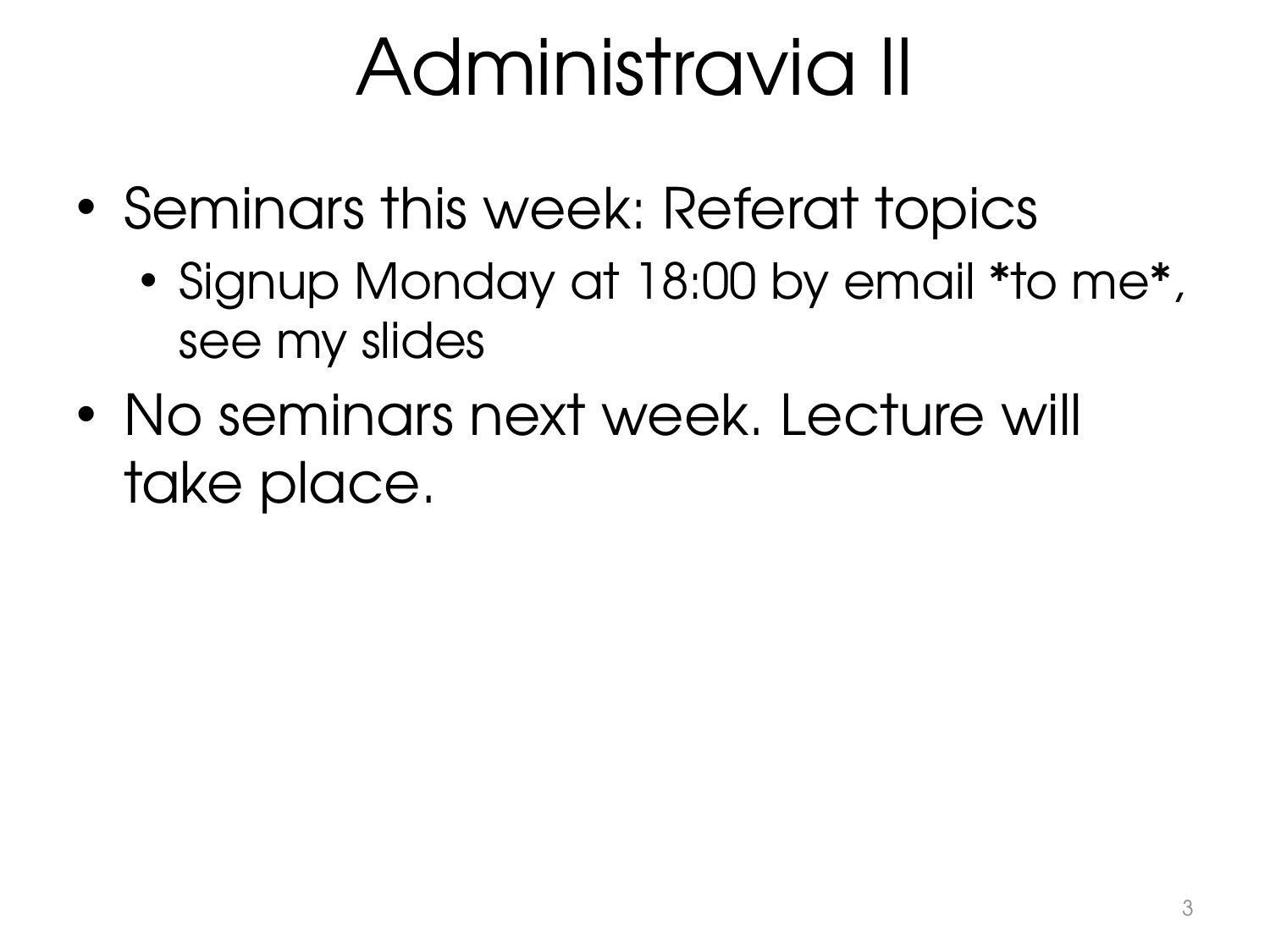

# Administravia II
Seminars this week: Referat topics
Signup Monday at 18:00 by email *to me*, see my slides
No seminars next week. Lecture will take place.
3